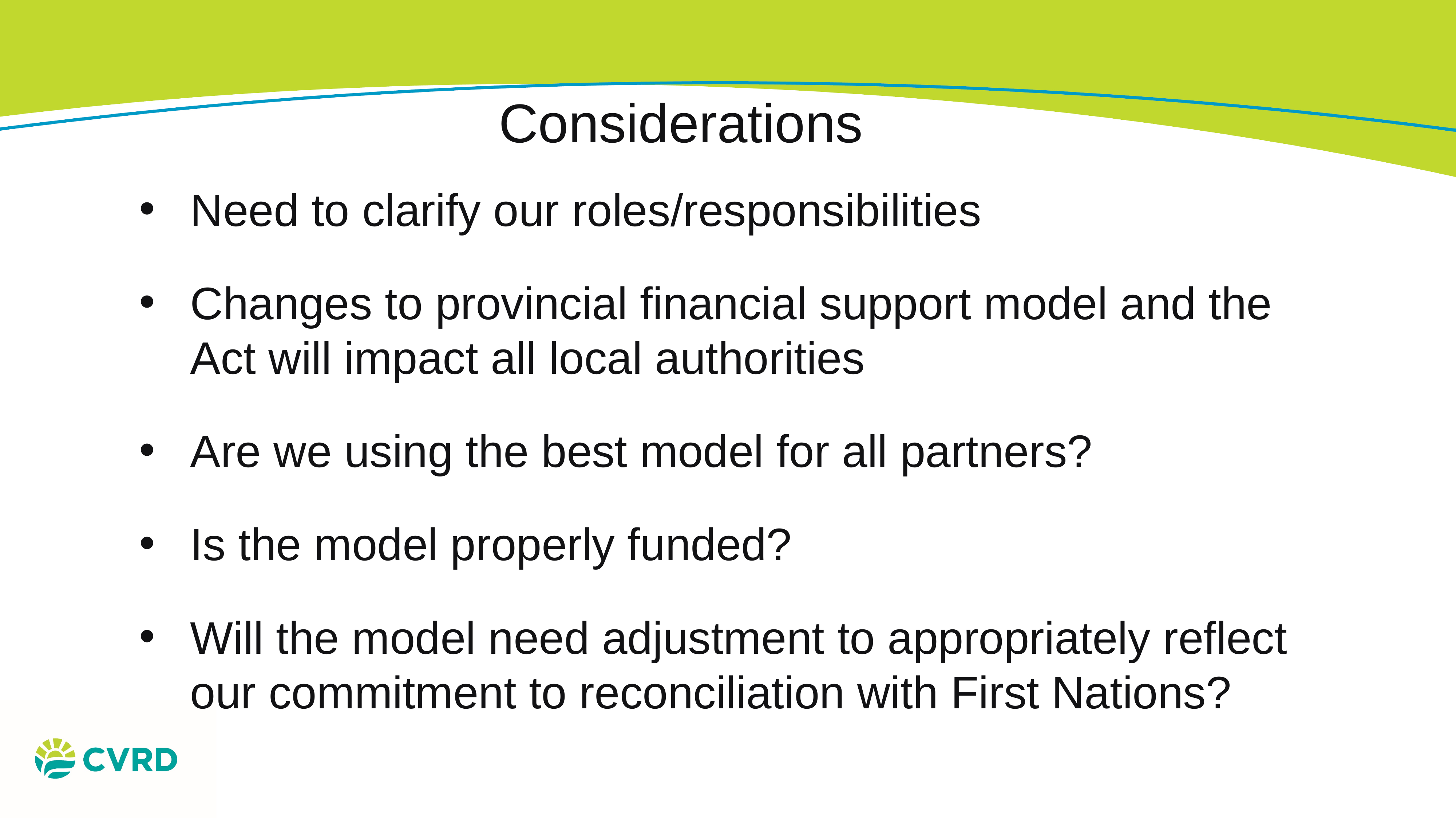

Considerations
Need to clarify our roles/responsibilities
Changes to provincial financial support model and the Act will impact all local authorities
Are we using the best model for all partners?
Is the model properly funded?
Will the model need adjustment to appropriately reflect our commitment to reconciliation with First Nations?